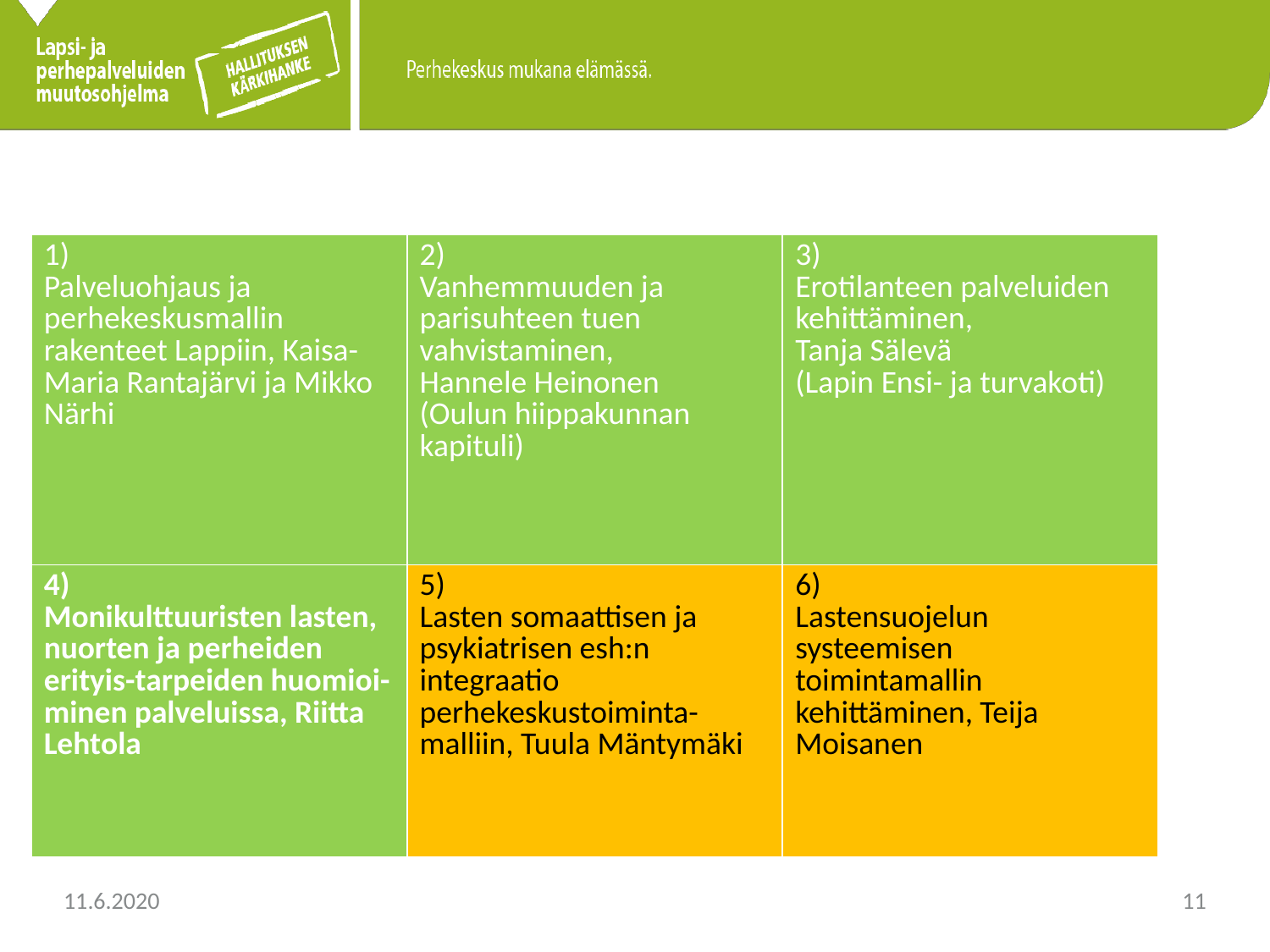

# PERHEKESKUSMALLI –HANKKEEN OSA-ALUEET
| 1) Palveluohjaus ja perhekeskusmallin rakenteet Lappiin, Kaisa-Maria Rantajärvi ja Mikko Närhi | 2) Vanhemmuuden ja parisuhteen tuen vahvistaminen, Hannele Heinonen (Oulun hiippakunnan kapituli) | 3) Erotilanteen palveluiden kehittäminen, Tanja Sälevä (Lapin Ensi- ja turvakoti) |
| --- | --- | --- |
| 4) Monikulttuuristen lasten, nuorten ja perheiden erityis-tarpeiden huomioi-minen palveluissa, Riitta Lehtola | 5) Lasten somaattisen ja psykiatrisen esh:n integraatio perhekeskustoiminta-malliin, Tuula Mäntymäki | 6) Lastensuojelun systeemisen toimintamallin kehittäminen, Teija Moisanen |
11.6.2020
11